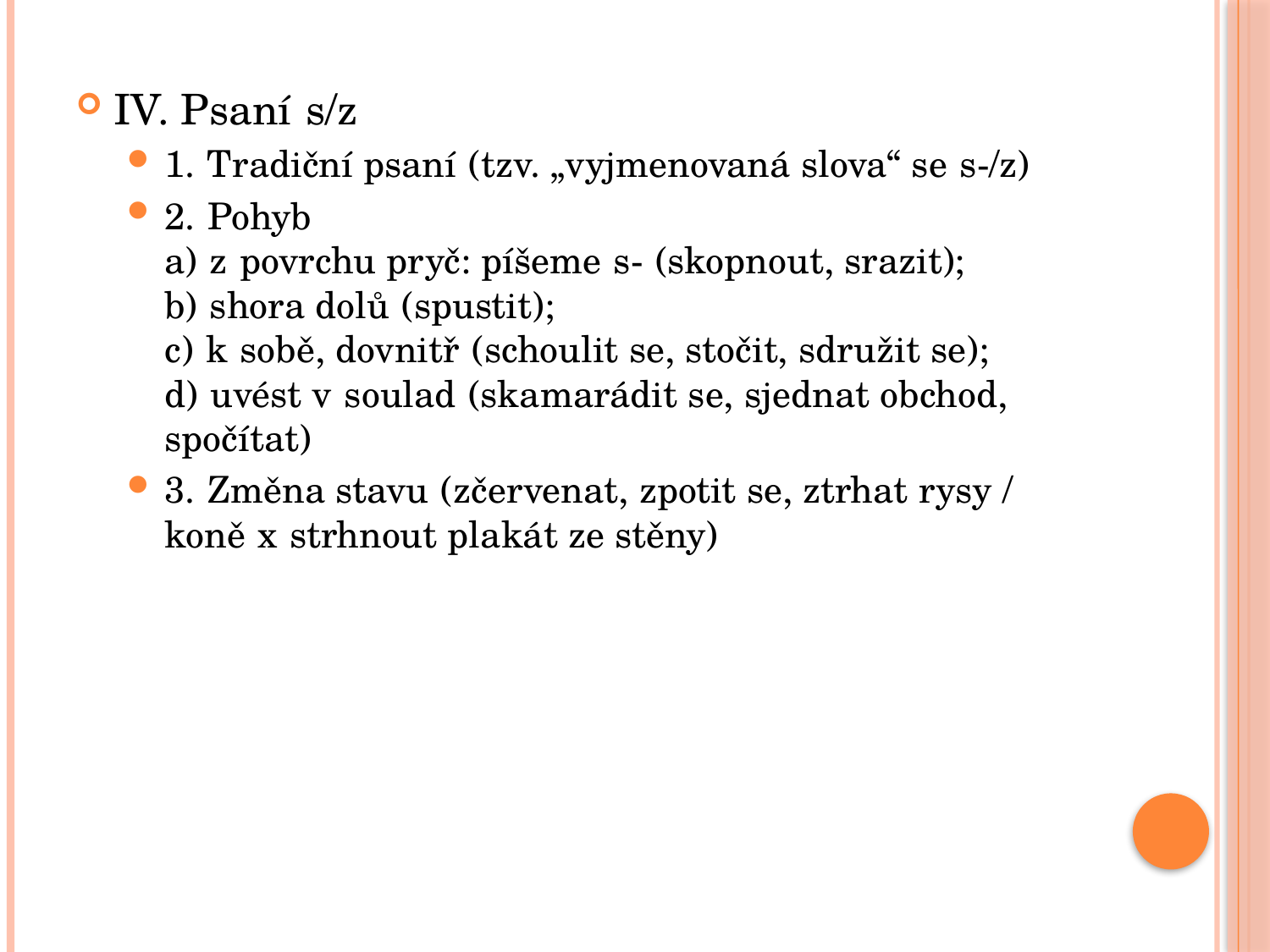

IV. Psaní s/z
1. Tradiční psaní (tzv. „vyjmenovaná slova“ se s-/z)
2. Pohyb
a) z povrchu pryč: píšeme s- (skopnout, srazit);
b) shora dolů (spustit);
c) k sobě, dovnitř (schoulit se, stočit, sdružit se);
d) uvést v soulad (skamarádit se, sjednat obchod, spočítat)
3. Změna stavu (zčervenat, zpotit se, ztrhat rysy / koně x strhnout plakát ze stěny)